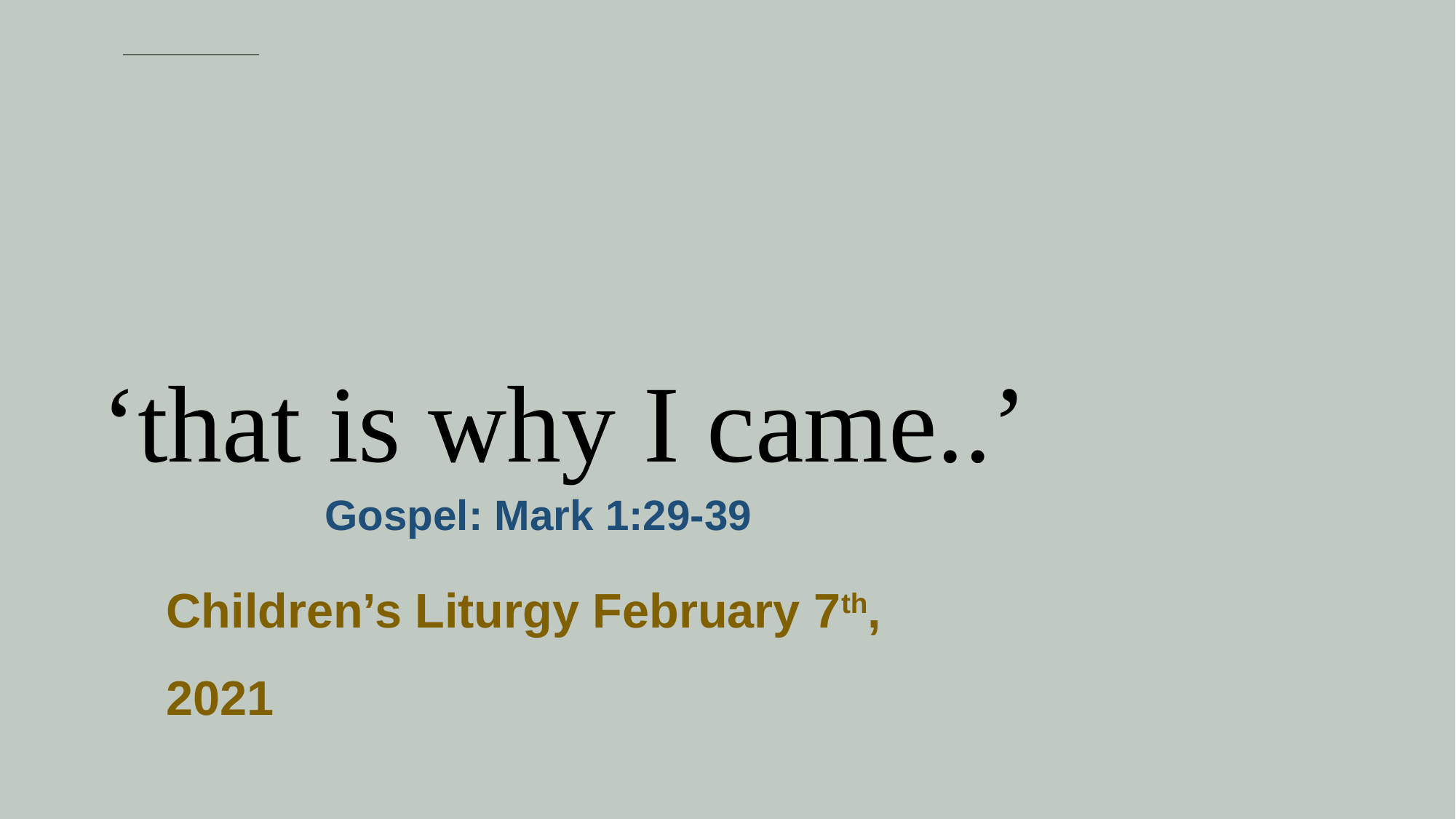

# ‘that is why I came..’
Gospel: Mark 1:29-39
Children’s Liturgy February 7th, 2021